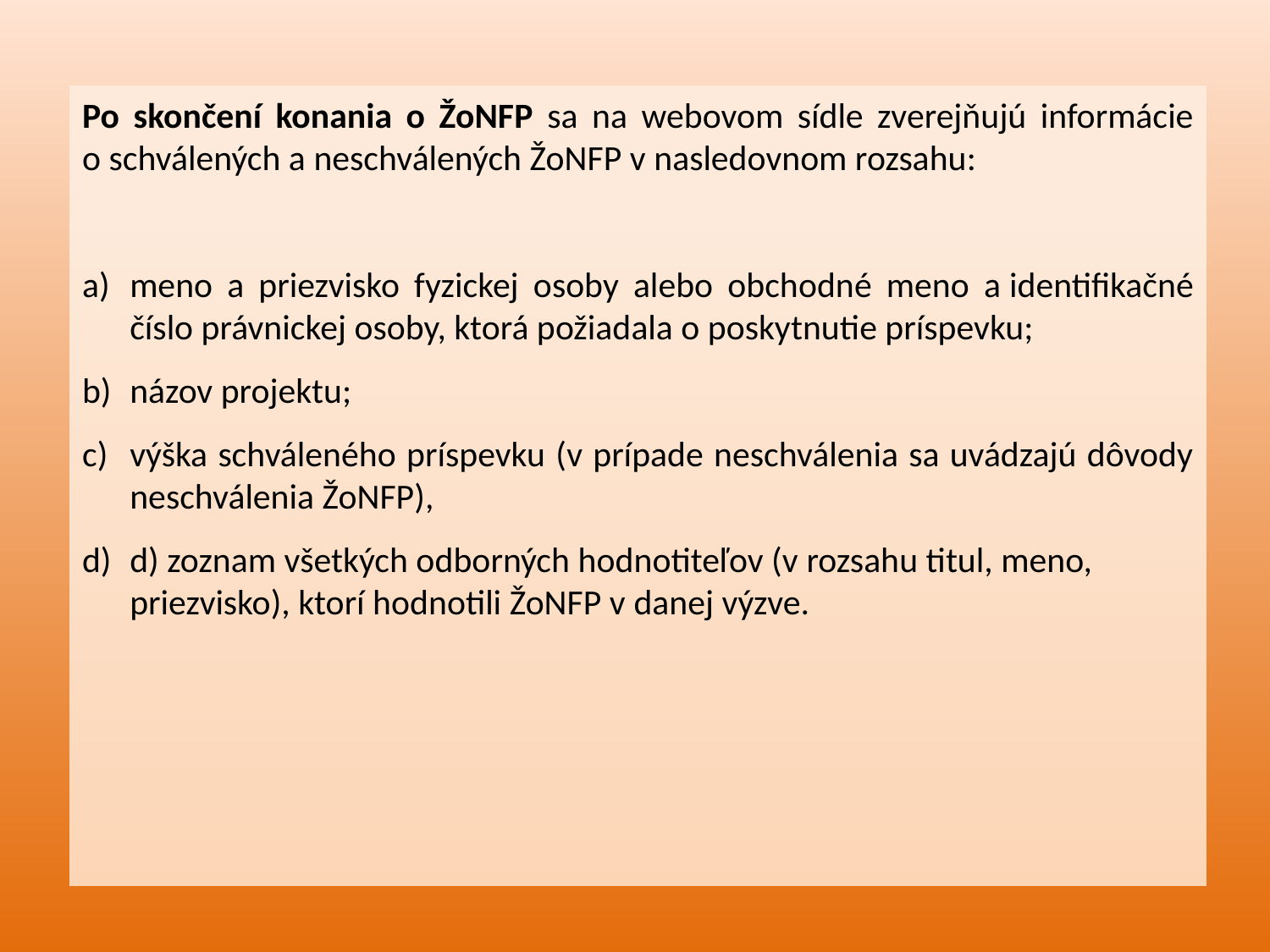

Po skončení konania o ŽoNFP sa na webovom sídle zverejňujú informácie o schválených a neschválených ŽoNFP v nasledovnom rozsahu:

meno a priezvisko fyzickej osoby alebo obchodné meno a identifikačné číslo právnickej osoby, ktorá požiadala o poskytnutie príspevku;
názov projektu;
výška schváleného príspevku (v prípade neschválenia sa uvádzajú dôvody neschválenia ŽoNFP),
d) zoznam všetkých odborných hodnotiteľov (v rozsahu titul, meno, priezvisko), ktorí hodnotili ŽoNFP v danej výzve.